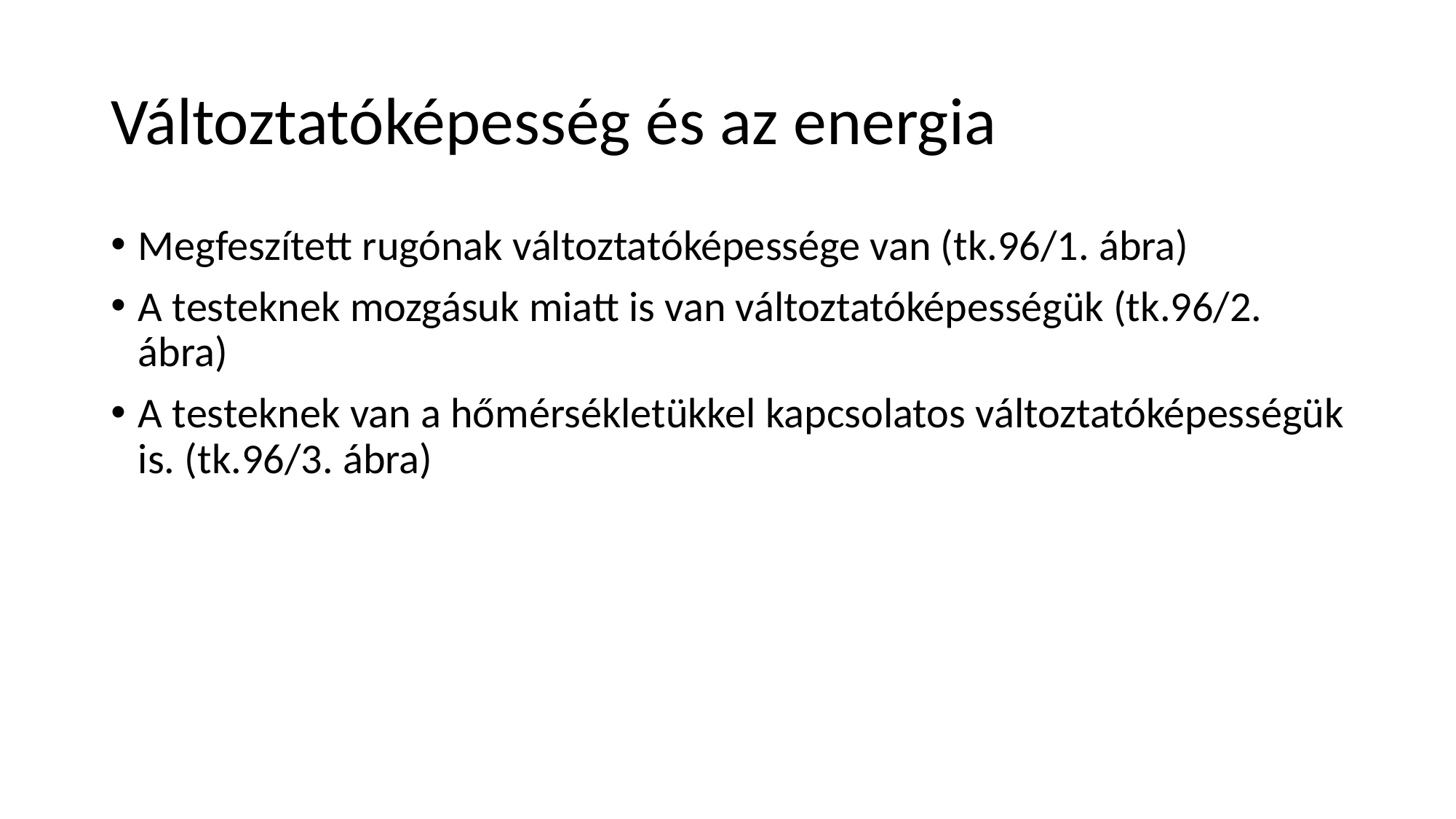

# Változtatóképesség és az energia
Megfeszített rugónak változtatóképessége van (tk.96/1. ábra)
A testeknek mozgásuk miatt is van változtatóképességük (tk.96/2. ábra)
A testeknek van a hőmérsékletükkel kapcsolatos változtatóképességük is. (tk.96/3. ábra)